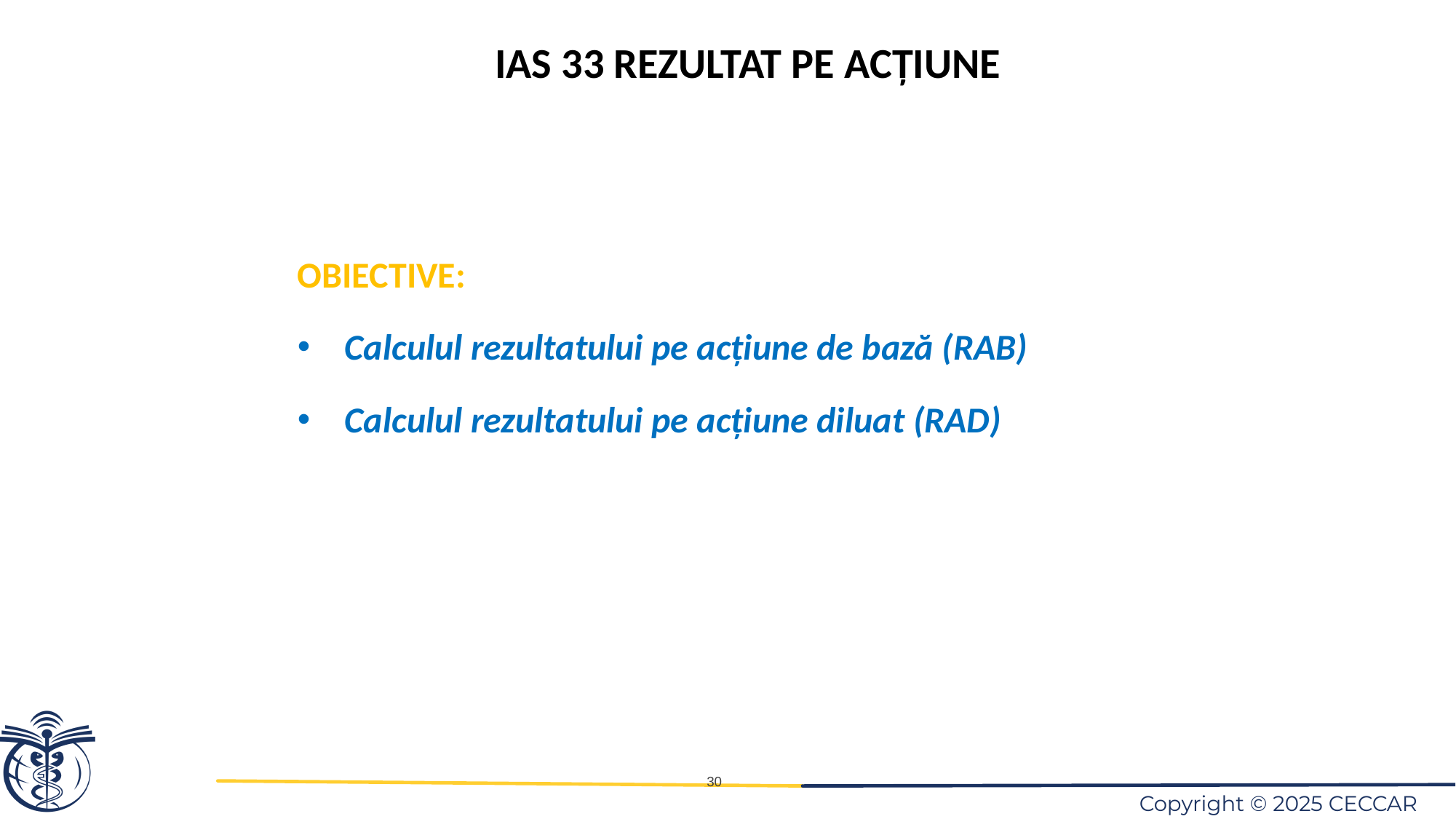

IAS 33 Rezultat pe acţiune

OBIECTIVE:
Calculul rezultatului pe acțiune de bază (RAB)
Calculul rezultatului pe acțiune diluat (RAD)

30